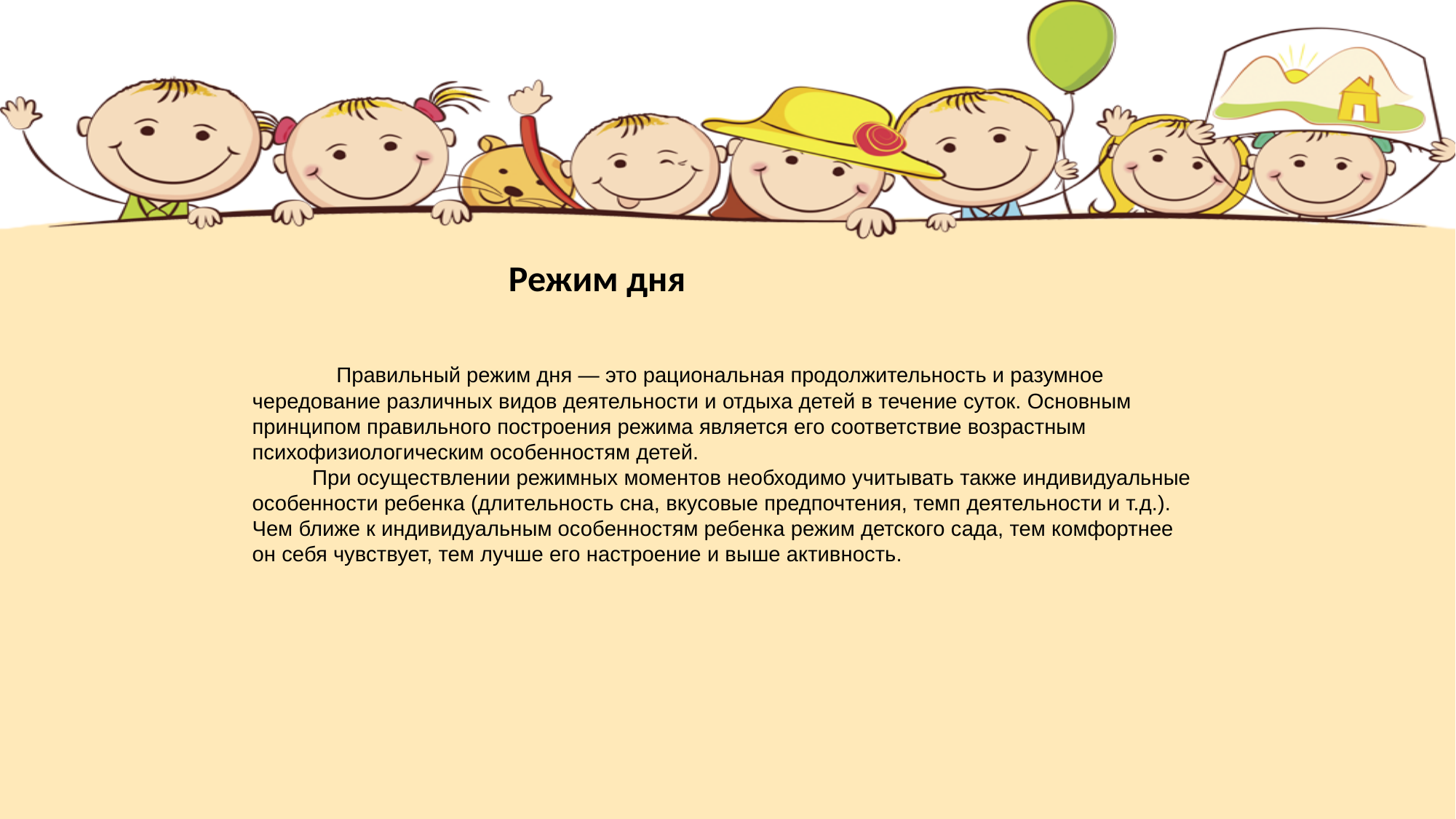

Режим дня
           Правильный режим дня — это рациональная продолжительность и разумное чередование различных видов деятельности и отдыха детей в течение суток. Основным принципом правильного построения режима является его соответствие возрастным психофизиологическим особенностям детей.
          При осуществлении режимных моментов необходимо учитывать также индивидуальные особенности ребенка (длительность сна, вкусовые предпочтения, темп деятельности и т.д.). Чем ближе к индивидуальным особенностям ребенка режим детского сада, тем комфортнее он себя чувствует, тем лучше его настроение и выше активность.